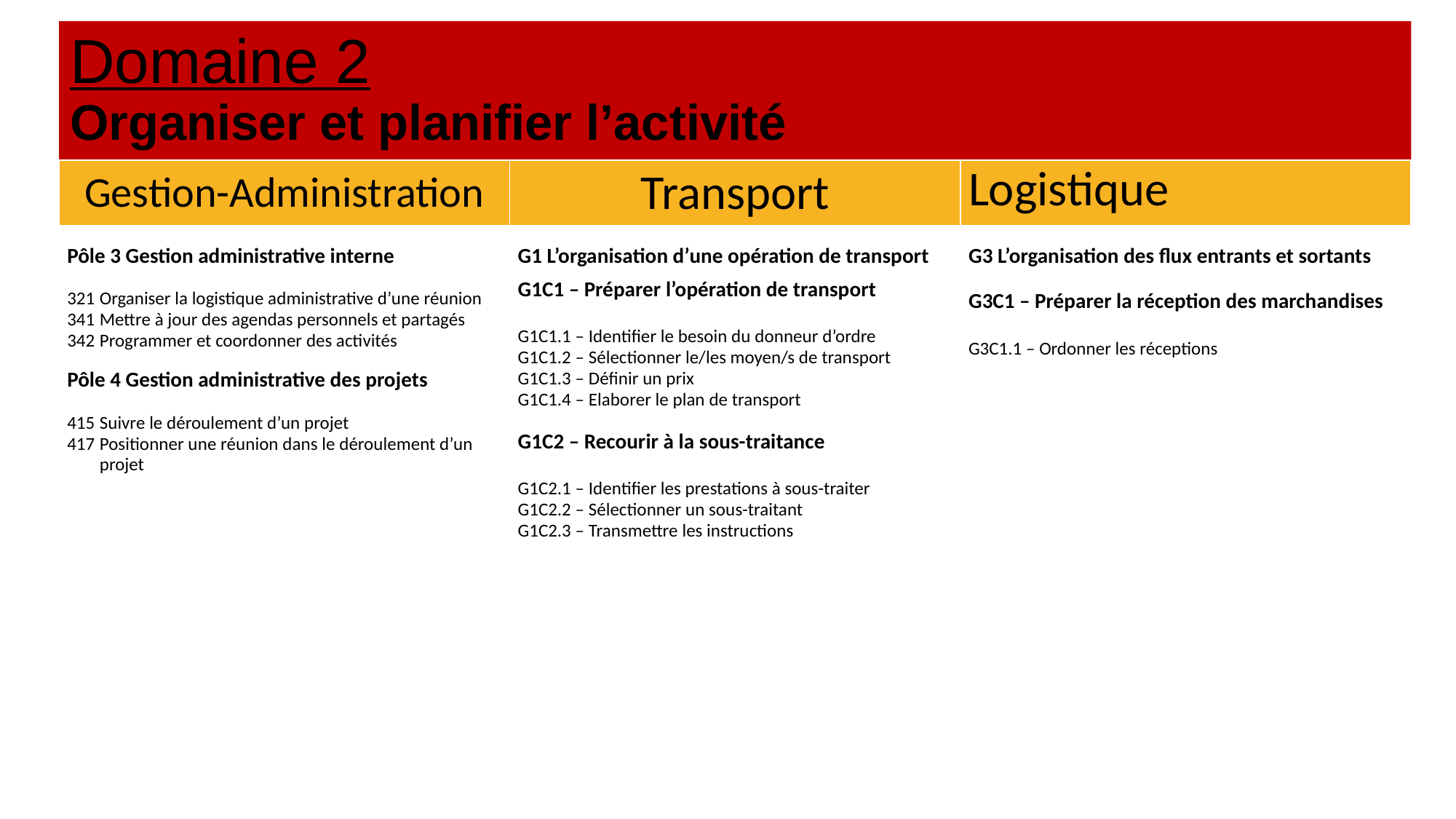

Domaine 2
Organiser et planifier l’activité
| Gestion-Administration | Transport | Logistique |
| --- | --- | --- |
| Pôle 3 Gestion administrative interne 321 Organiser la logistique administrative d’une réunion 341 Mettre à jour des agendas personnels et partagés 342 Programmer et coordonner des activités   Pôle 4 Gestion administrative des projets 415 Suivre le déroulement d’un projet 417 Positionner une réunion dans le déroulement d’un projet | G1 L’organisation d’une opération de transport G1C1 – Préparer l’opération de transport G1C1.1 – Identifier le besoin du donneur d’ordre G1C1.2 – Sélectionner le/les moyen/s de transport G1C1.3 – Définir un prix G1C1.4 – Elaborer le plan de transport   G1C2 – Recourir à la sous-traitance G1C2.1 – Identifier les prestations à sous-traiter G1C2.2 – Sélectionner un sous-traitant G1C2.3 – Transmettre les instructions | G3 L’organisation des flux entrants et sortants G3C1 – Préparer la réception des marchandises G3C1.1 – Ordonner les réceptions |